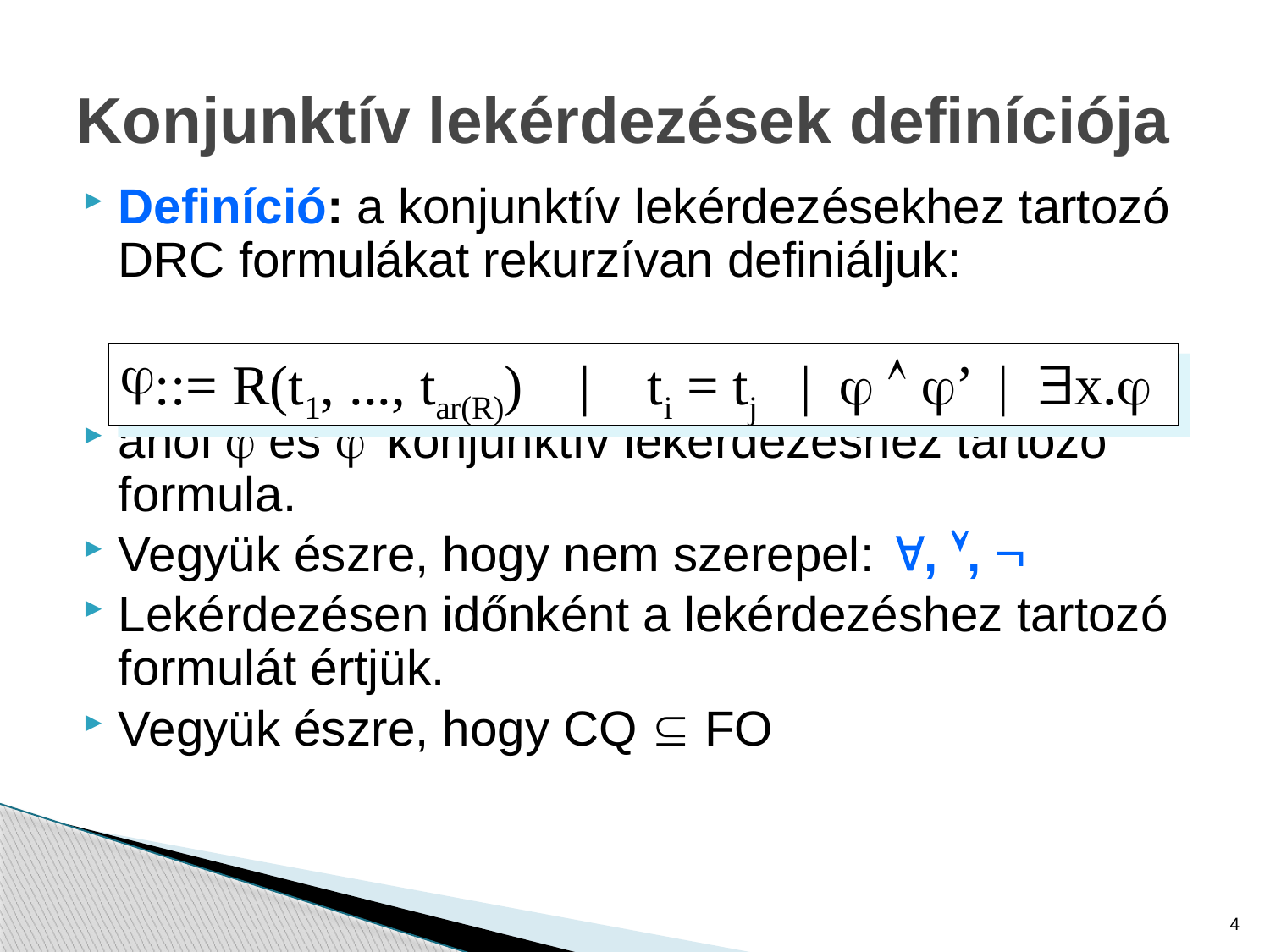

# Konjunktív lekérdezések definíciója
Definíció: a konjunktív lekérdezésekhez tartozó DRC formulákat rekurzívan definiáljuk:

ahol ϕ és ϕ’ konjunktív lekérdezéshez tartozó formula.
Vegyük észre, hogy nem szerepel: ∀, ∨, ¬
Lekérdezésen időnként a lekérdezéshez tartozó formulát értjük.
Vegyük észre, hogy CQ ⊆ FO
::= R(t1, ..., tar(R))    |    ti = tj   |  ϕ ∧ ϕ’  |  ∃x.ϕ
4